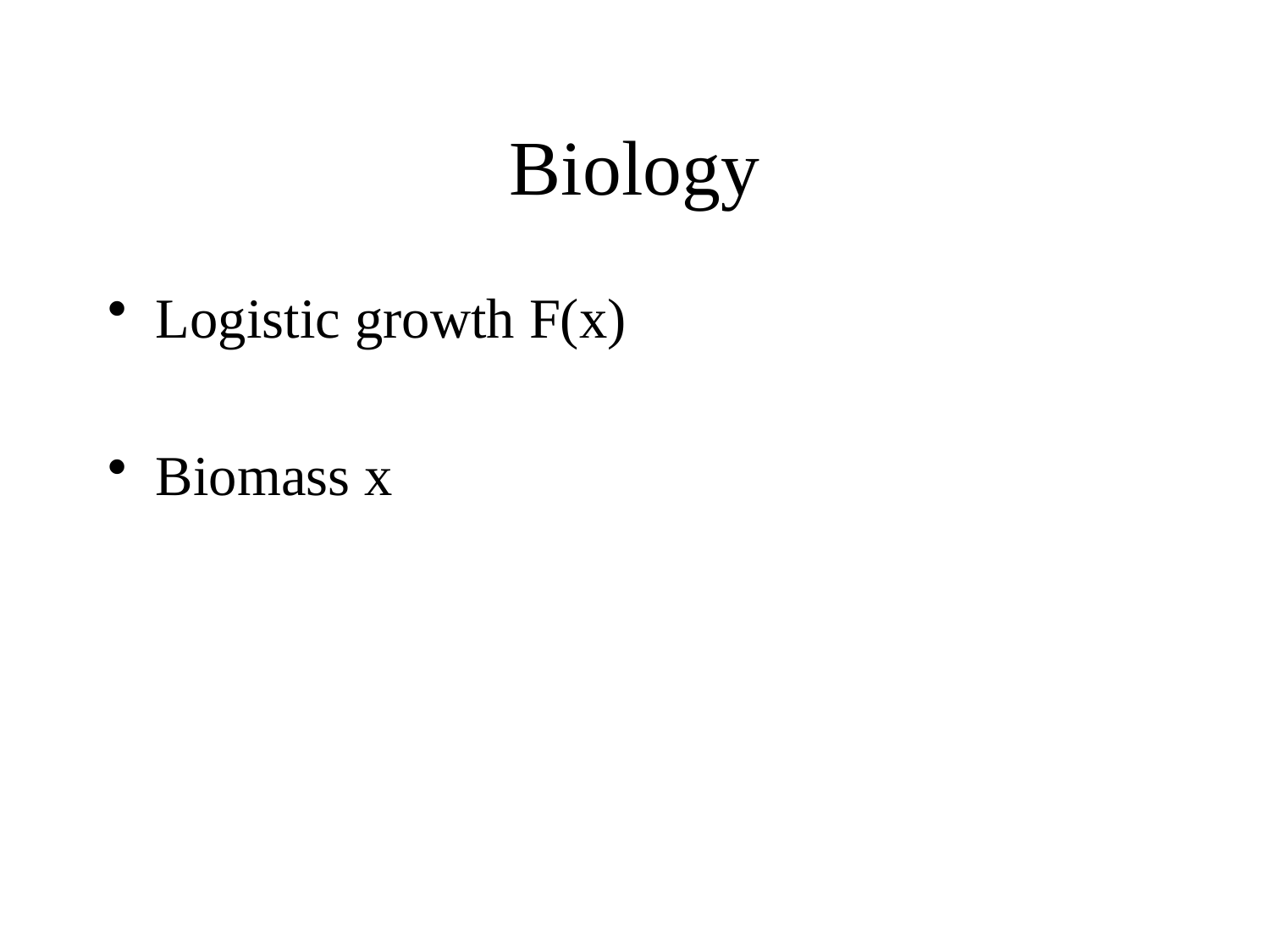

# Biology
Logistic growth F(x)

Biomass x